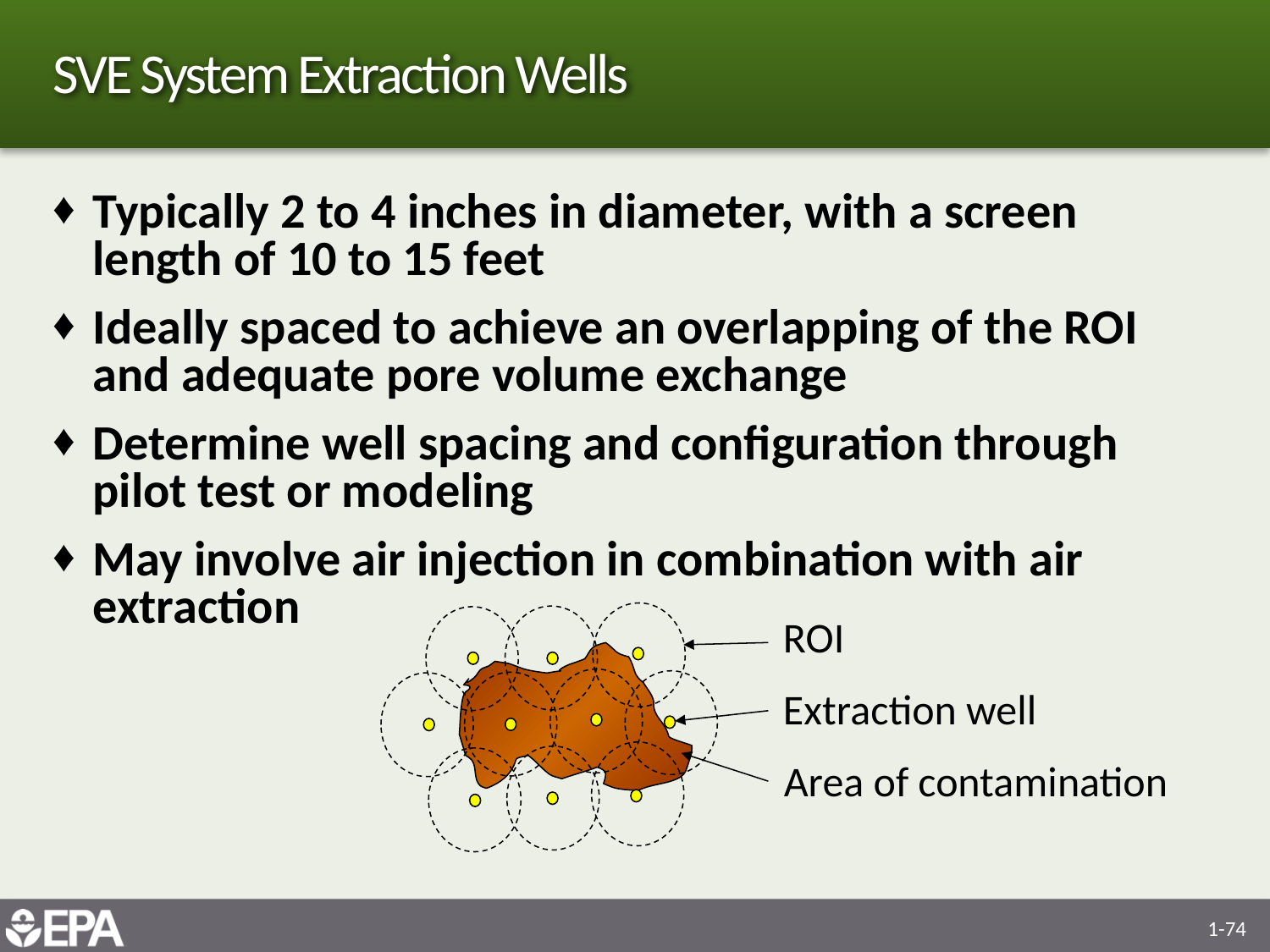

# SVE System Extraction Wells
Typically 2 to 4 inches in diameter, with a screen length of 10 to 15 feet
Ideally spaced to achieve an overlapping of the ROI and adequate pore volume exchange
Determine well spacing and configuration through pilot test or modeling
May involve air injection in combination with air extraction

ROI

Extraction well

Area of contamination

1-74